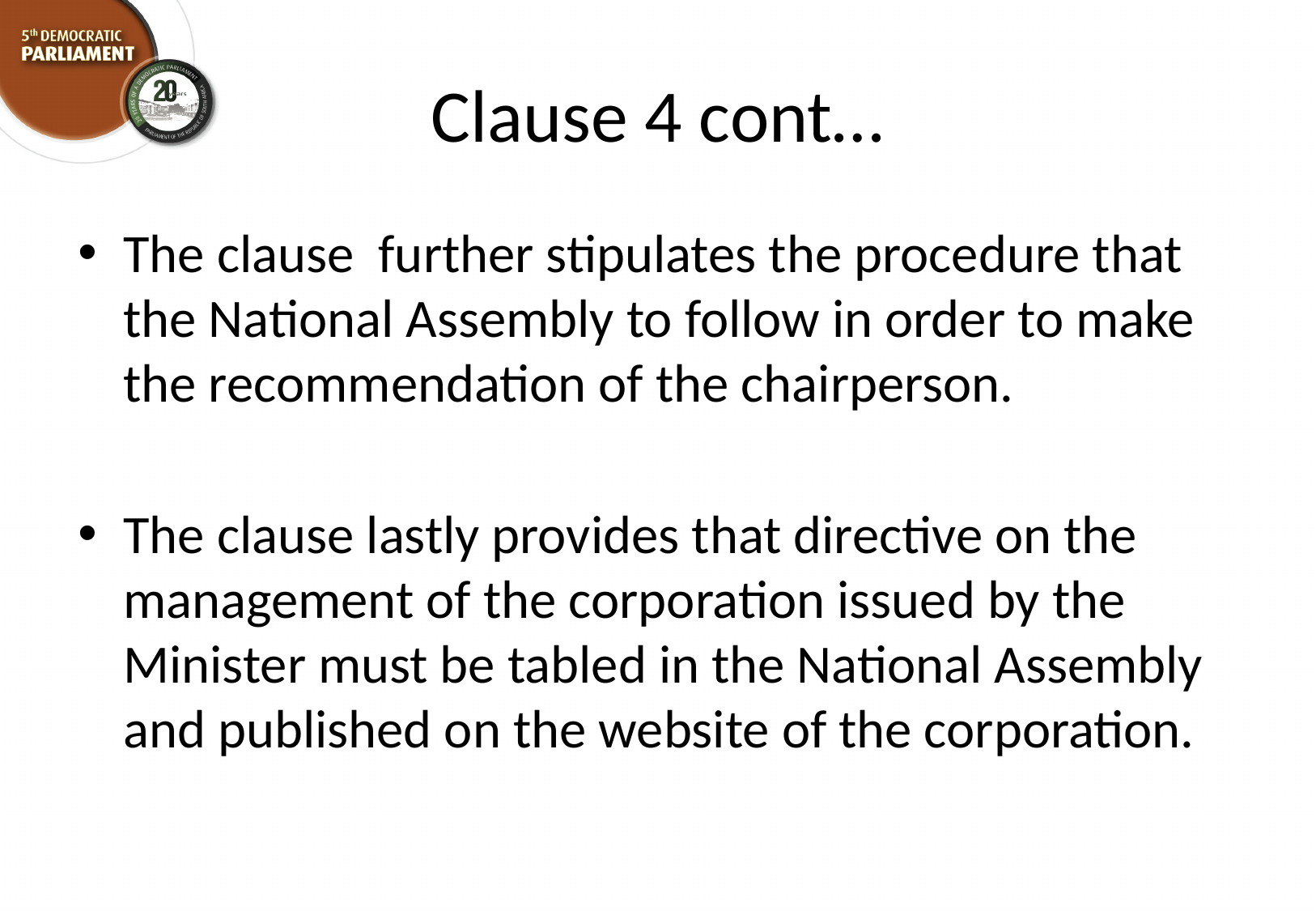

# Clause 4 cont…
The clause  further stipulates the procedure that the National Assembly to follow in order to make the recommendation of the chairperson.

The clause lastly provides that directive on the management of the corporation issued by the Minister must be tabled in the National Assembly and published on the website of the corporation.